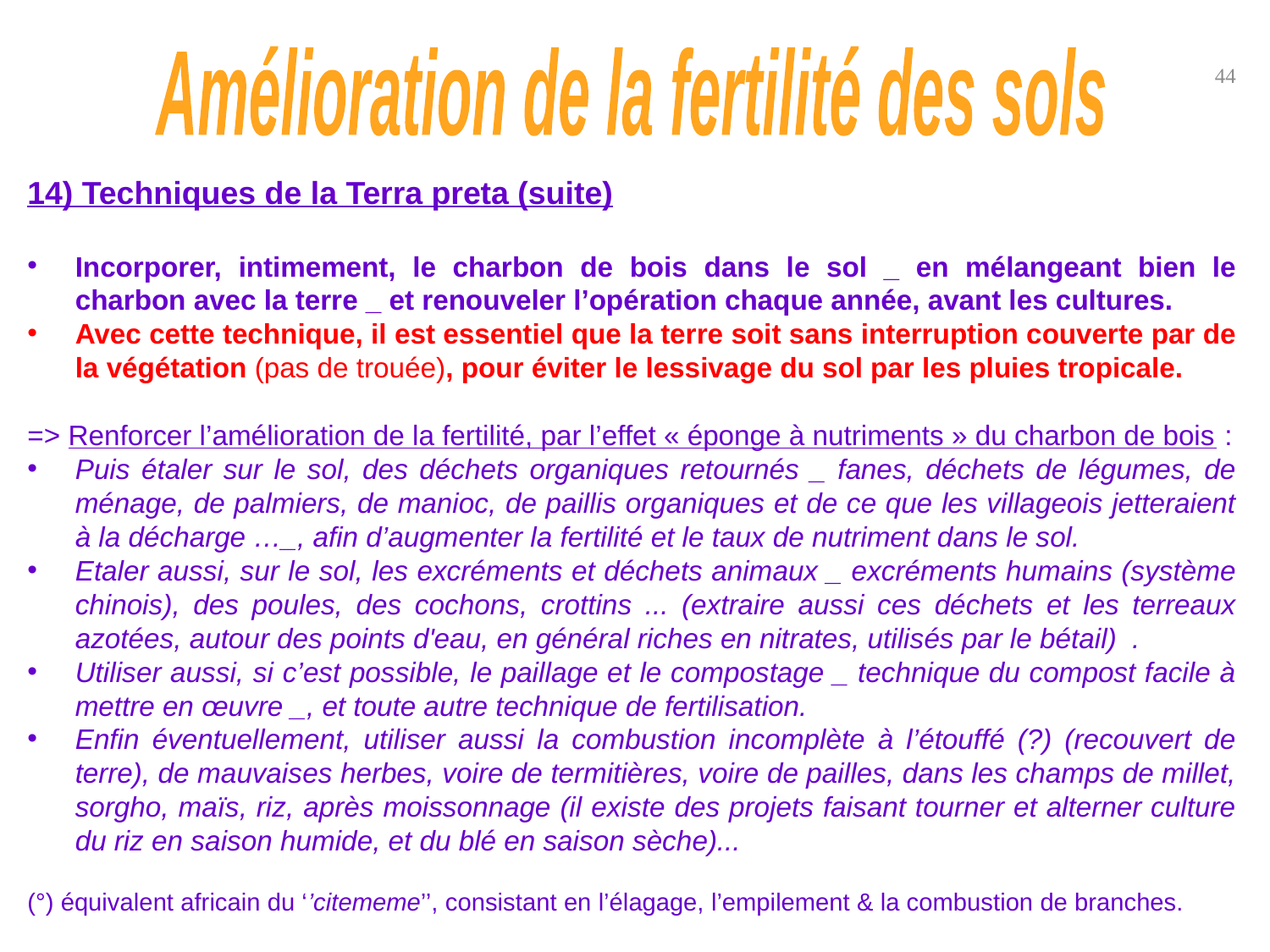

Amélioration de la fertilité des sols
44
14) Techniques de la Terra preta (suite)

Incorporer, intimement, le charbon de bois dans le sol _ en mélangeant bien le charbon avec la terre _ et renouveler l’opération chaque année, avant les cultures.
Avec cette technique, il est essentiel que la terre soit sans interruption couverte par de la végétation (pas de trouée), pour éviter le lessivage du sol par les pluies tropicale.

=> Renforcer l’amélioration de la fertilité, par l’effet « éponge à nutriments » du charbon de bois :
Puis étaler sur le sol, des déchets organiques retournés _ fanes, déchets de légumes, de ménage, de palmiers, de manioc, de paillis organiques et de ce que les villageois jetteraient à la décharge …_, afin d’augmenter la fertilité et le taux de nutriment dans le sol.
Etaler aussi, sur le sol, les excréments et déchets animaux _ excréments humains (système chinois), des poules, des cochons, crottins ... (extraire aussi ces déchets et les terreaux azotées, autour des points d'eau, en général riches en nitrates, utilisés par le bétail)  .
Utiliser aussi, si c’est possible, le paillage et le compostage _ technique du compost facile à mettre en œuvre _, et toute autre technique de fertilisation.
Enfin éventuellement, utiliser aussi la combustion incomplète à l’étouffé (?) (recouvert de terre), de mauvaises herbes, voire de termitières, voire de pailles, dans les champs de millet, sorgho, maïs, riz, après moissonnage (il existe des projets faisant tourner et alterner culture du riz en saison humide, et du blé en saison sèche)...

(°) équivalent africain du ‘’citememe’’, consistant en l’élagage, l’empilement & la combustion de branches.